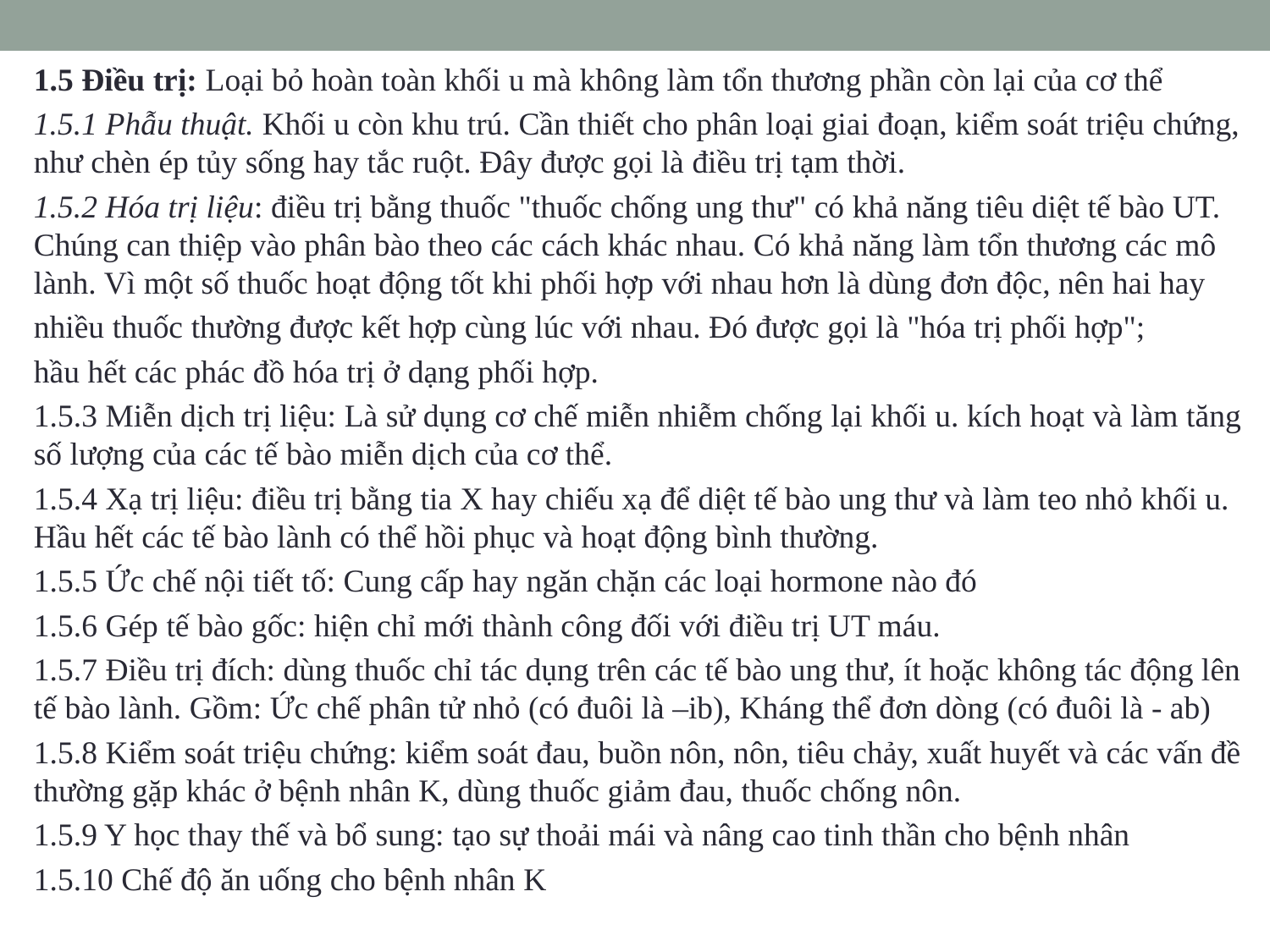

1.5 Điều trị: Loại bỏ hoàn toàn khối u mà không làm tổn thương phần còn lại của cơ thể
1.5.1 Phẫu thuật. Khối u còn khu trú. Cần thiết cho phân loại giai đoạn, kiểm soát triệu chứng, như chèn ép tủy sống hay tắc ruột. Đây được gọi là điều trị tạm thời.
1.5.2 Hóa trị liệu: điều trị bằng thuốc "thuốc chống ung thư" có khả năng tiêu diệt tế bào UT. Chúng can thiệp vào phân bào theo các cách khác nhau. Có khả năng làm tổn thương các mô lành. Vì một số thuốc hoạt động tốt khi phối hợp với nhau hơn là dùng đơn độc, nên hai hay
nhiều thuốc thường được kết hợp cùng lúc với nhau. Đó được gọi là "hóa trị phối hợp";
hầu hết các phác đồ hóa trị ở dạng phối hợp.
1.5.3 Miễn dịch trị liệu: Là sử dụng cơ chế miễn nhiễm chống lại khối u. kích hoạt và làm tăng số lượng của các tế bào miễn dịch của cơ thể.
1.5.4 Xạ trị liệu: điều trị bằng tia X hay chiếu xạ để diệt tế bào ung thư và làm teo nhỏ khối u. Hầu hết các tế bào lành có thể hồi phục và hoạt động bình thường.
1.5.5 Ức chế nội tiết tố: Cung cấp hay ngăn chặn các loại hormone nào đó
1.5.6 Gép tế bào gốc: hiện chỉ mới thành công đối với điều trị UT máu.
1.5.7 Điều trị đích: dùng thuốc chỉ tác dụng trên các tế bào ung thư, ít hoặc không tác động lên tế bào lành. Gồm: Ức chế phân tử nhỏ (có đuôi là –ib), Kháng thể đơn dòng (có đuôi là - ab)
1.5.8 Kiểm soát triệu chứng: kiểm soát đau, buồn nôn, nôn, tiêu chảy, xuất huyết và các vấn đề thường gặp khác ở bệnh nhân K, dùng thuốc giảm đau, thuốc chống nôn.
1.5.9 Y học thay thế và bổ sung: tạo sự thoải mái và nâng cao tinh thần cho bệnh nhân
1.5.10 Chế độ ăn uống cho bệnh nhân K